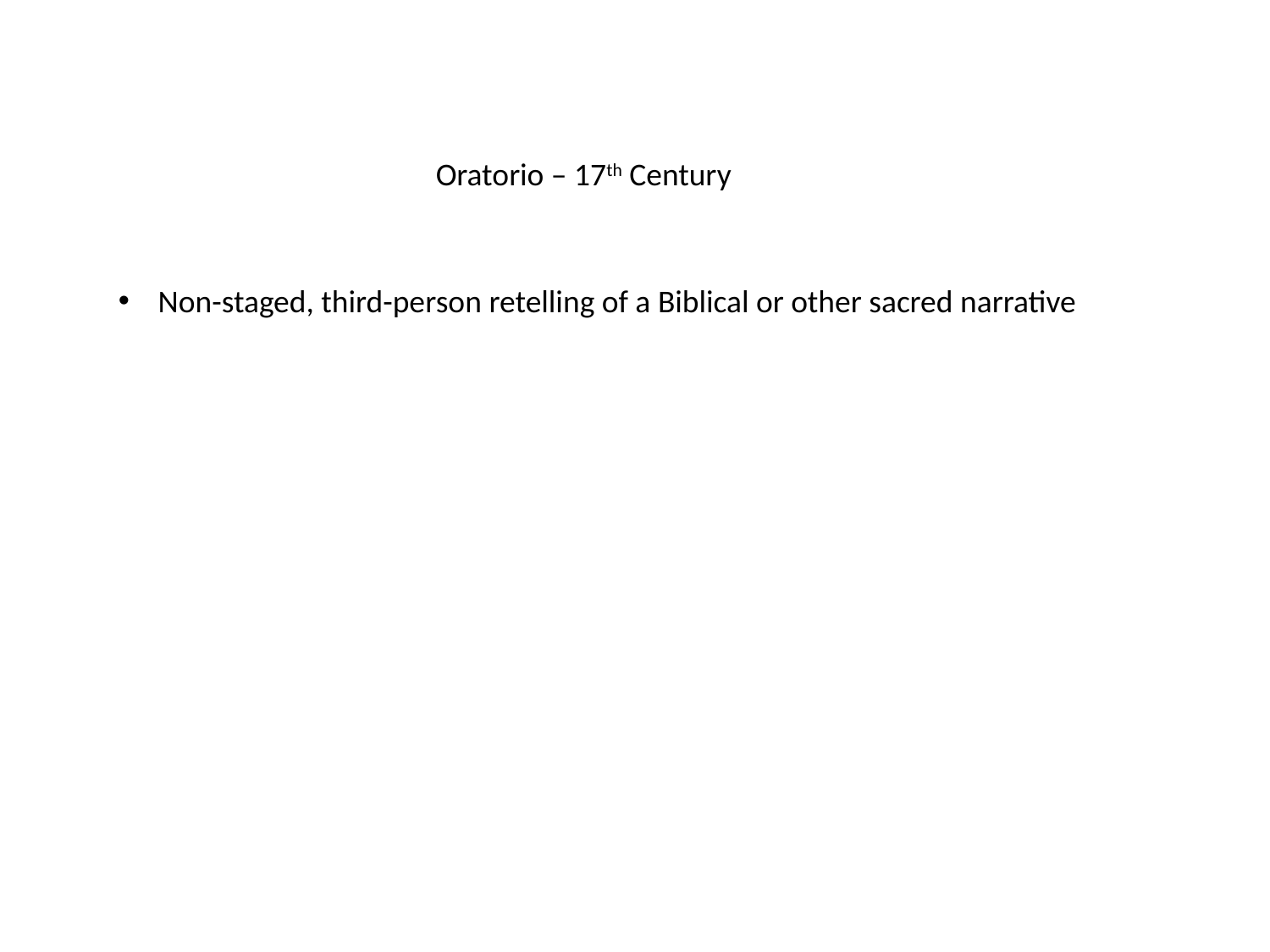

Oratorio – 17th Century
Non-staged, third-person retelling of a Biblical or other sacred narrative